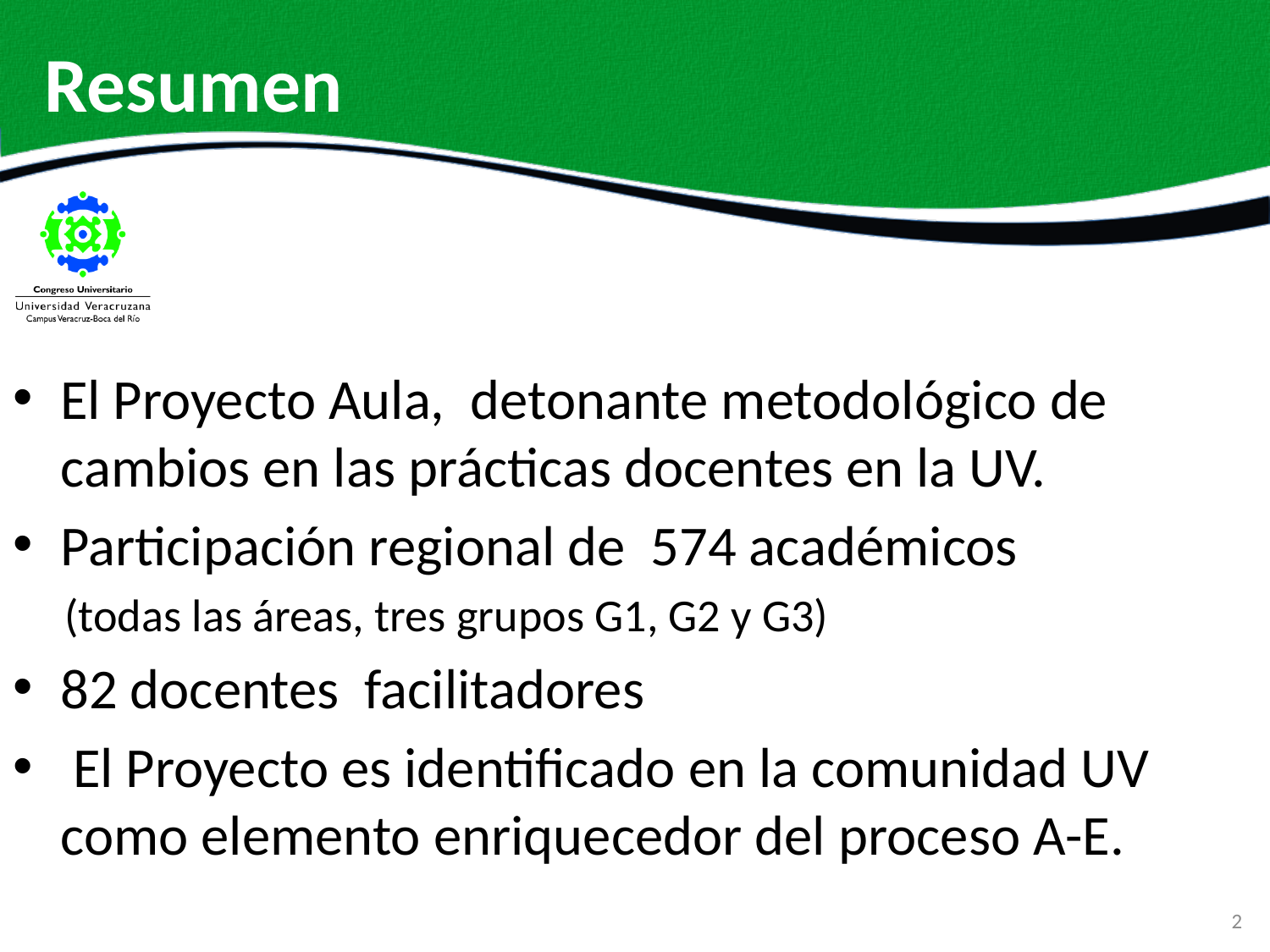

# Resumen
El Proyecto Aula,  detonante metodológico de cambios en las prácticas docentes en la UV.
Participación regional de  574 académicos
     (todas las áreas, tres grupos G1, G2 y G3)
82 docentes  facilitadores
 El Proyecto es identificado en la comunidad UV  como elemento enriquecedor del proceso A-E.
2